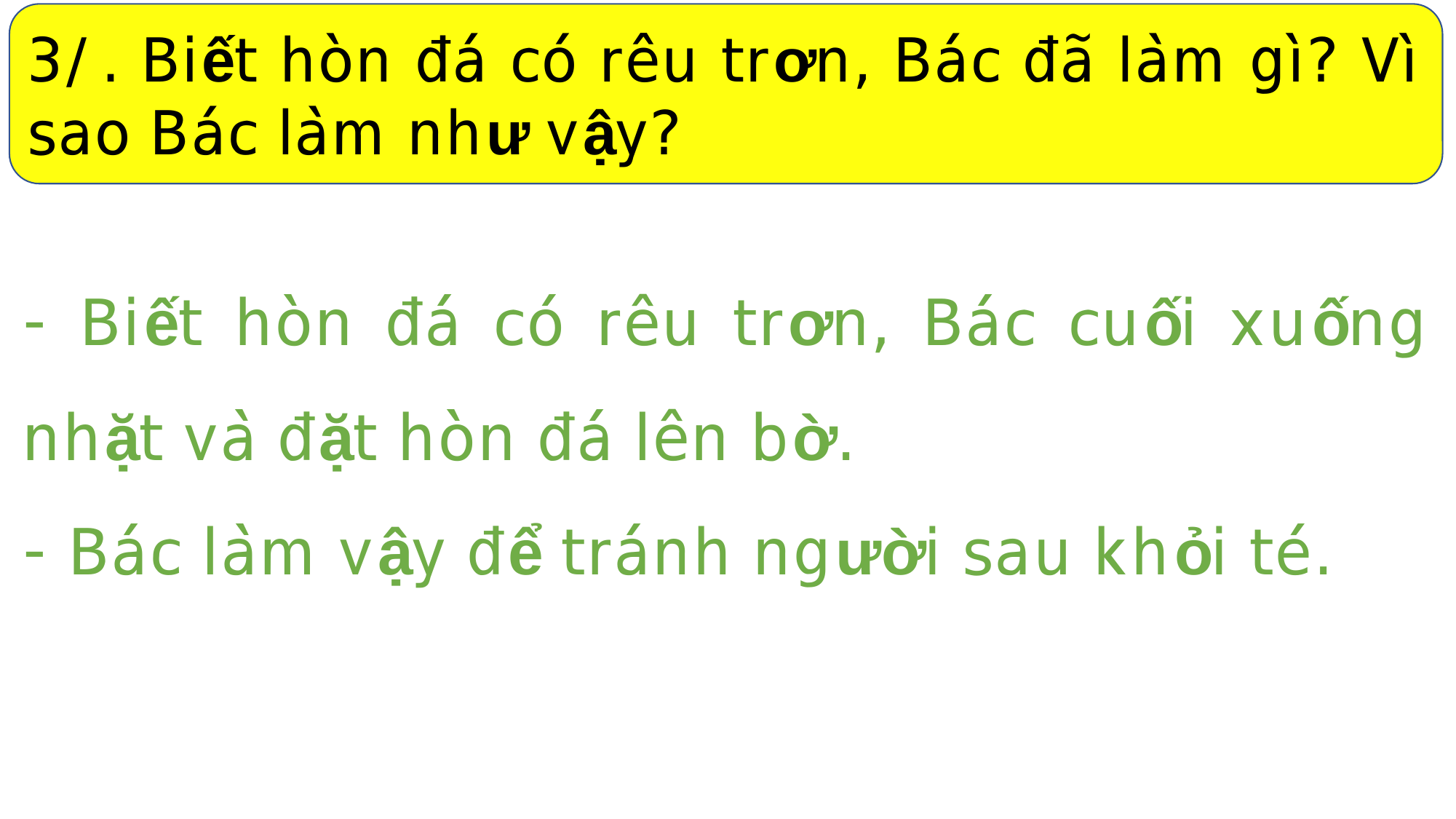

3/. Biết hòn đá có rêu trơn, Bác đã làm gì? Vì sao Bác làm như vậy?
- Biết hòn đá có rêu trơn, Bác cuối xuống nhặt và đặt hòn đá lên bờ.
- Bác làm vậy để tránh người sau khỏi té.